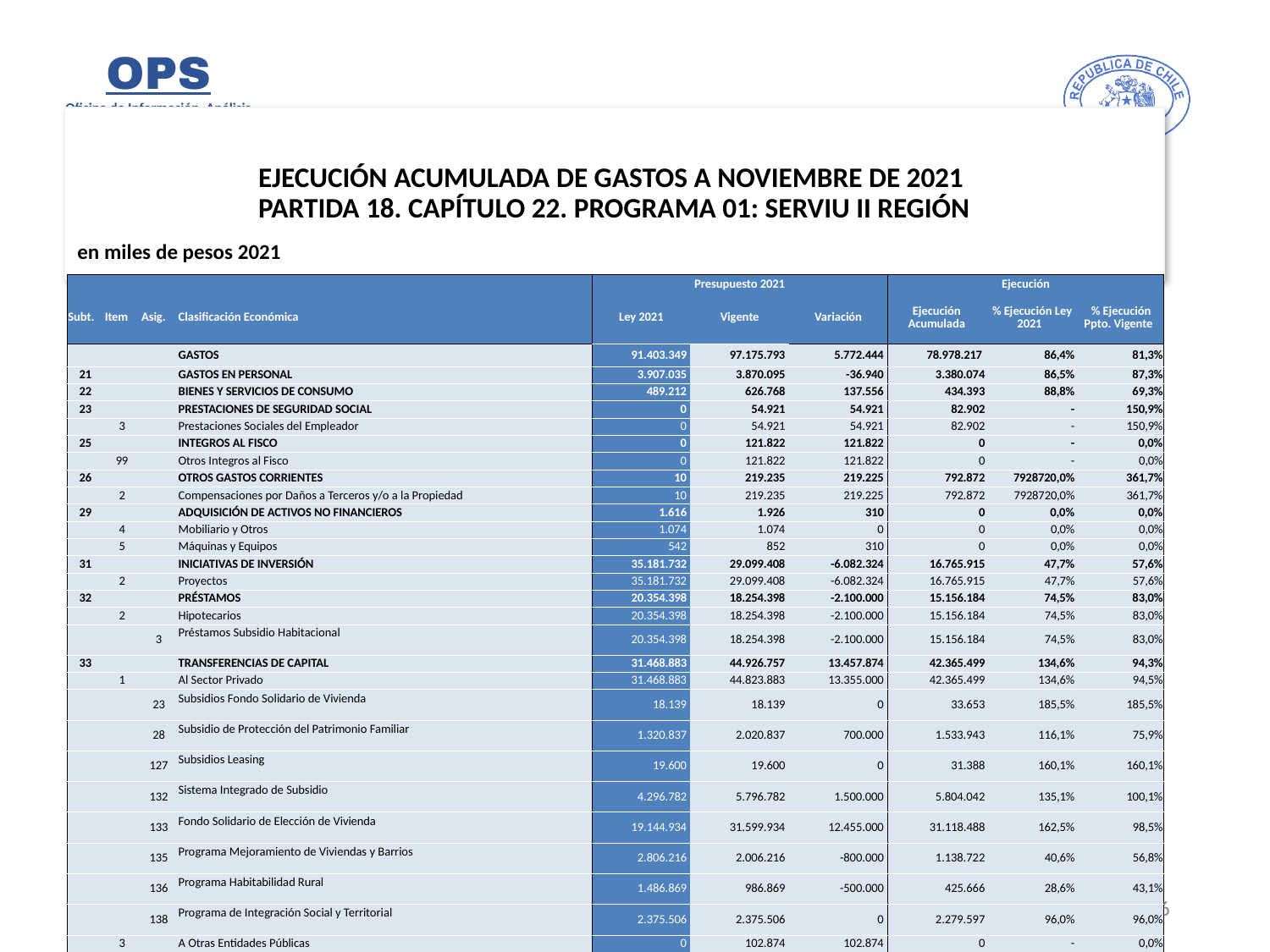

# EJECUCIÓN ACUMULADA DE GASTOS A NOVIEMBRE DE 2021 PARTIDA 18. CAPÍTULO 22. PROGRAMA 01: SERVIU II REGIÓN
en miles de pesos 2021
|  |  |  |  | Presupuesto 2021 |  |  | Ejecución |  |  |
| --- | --- | --- | --- | --- | --- | --- | --- | --- | --- |
| Subt. | Item | Asig. | Clasificación Económica | Ley 2021 | Vigente | Variación | Ejecución Acumulada | % Ejecución Ley 2021 | % Ejecución Ppto. Vigente |
|  |  |  | GASTOS | 91.403.349 | 97.175.793 | 5.772.444 | 78.978.217 | 86,4% | 81,3% |
| 21 |  |  | GASTOS EN PERSONAL | 3.907.035 | 3.870.095 | -36.940 | 3.380.074 | 86,5% | 87,3% |
| 22 |  |  | BIENES Y SERVICIOS DE CONSUMO | 489.212 | 626.768 | 137.556 | 434.393 | 88,8% | 69,3% |
| 23 |  |  | PRESTACIONES DE SEGURIDAD SOCIAL | 0 | 54.921 | 54.921 | 82.902 | - | 150,9% |
|  | 3 |  | Prestaciones Sociales del Empleador | 0 | 54.921 | 54.921 | 82.902 | - | 150,9% |
| 25 |  |  | INTEGROS AL FISCO | 0 | 121.822 | 121.822 | 0 | - | 0,0% |
|  | 99 |  | Otros Integros al Fisco | 0 | 121.822 | 121.822 | 0 | - | 0,0% |
| 26 |  |  | OTROS GASTOS CORRIENTES | 10 | 219.235 | 219.225 | 792.872 | 7928720,0% | 361,7% |
|  | 2 |  | Compensaciones por Daños a Terceros y/o a la Propiedad | 10 | 219.235 | 219.225 | 792.872 | 7928720,0% | 361,7% |
| 29 |  |  | ADQUISICIÓN DE ACTIVOS NO FINANCIEROS | 1.616 | 1.926 | 310 | 0 | 0,0% | 0,0% |
|  | 4 |  | Mobiliario y Otros | 1.074 | 1.074 | 0 | 0 | 0,0% | 0,0% |
|  | 5 |  | Máquinas y Equipos | 542 | 852 | 310 | 0 | 0,0% | 0,0% |
| 31 |  |  | INICIATIVAS DE INVERSIÓN | 35.181.732 | 29.099.408 | -6.082.324 | 16.765.915 | 47,7% | 57,6% |
|  | 2 |  | Proyectos | 35.181.732 | 29.099.408 | -6.082.324 | 16.765.915 | 47,7% | 57,6% |
| 32 |  |  | PRÉSTAMOS | 20.354.398 | 18.254.398 | -2.100.000 | 15.156.184 | 74,5% | 83,0% |
|  | 2 |  | Hipotecarios | 20.354.398 | 18.254.398 | -2.100.000 | 15.156.184 | 74,5% | 83,0% |
|  |  | 3 | Préstamos Subsidio Habitacional | 20.354.398 | 18.254.398 | -2.100.000 | 15.156.184 | 74,5% | 83,0% |
| 33 |  |  | TRANSFERENCIAS DE CAPITAL | 31.468.883 | 44.926.757 | 13.457.874 | 42.365.499 | 134,6% | 94,3% |
|  | 1 |  | Al Sector Privado | 31.468.883 | 44.823.883 | 13.355.000 | 42.365.499 | 134,6% | 94,5% |
|  |  | 23 | Subsidios Fondo Solidario de Vivienda | 18.139 | 18.139 | 0 | 33.653 | 185,5% | 185,5% |
|  |  | 28 | Subsidio de Protección del Patrimonio Familiar | 1.320.837 | 2.020.837 | 700.000 | 1.533.943 | 116,1% | 75,9% |
|  |  | 127 | Subsidios Leasing | 19.600 | 19.600 | 0 | 31.388 | 160,1% | 160,1% |
|  |  | 132 | Sistema Integrado de Subsidio | 4.296.782 | 5.796.782 | 1.500.000 | 5.804.042 | 135,1% | 100,1% |
|  |  | 133 | Fondo Solidario de Elección de Vivienda | 19.144.934 | 31.599.934 | 12.455.000 | 31.118.488 | 162,5% | 98,5% |
|  |  | 135 | Programa Mejoramiento de Viviendas y Barrios | 2.806.216 | 2.006.216 | -800.000 | 1.138.722 | 40,6% | 56,8% |
|  |  | 136 | Programa Habitabilidad Rural | 1.486.869 | 986.869 | -500.000 | 425.666 | 28,6% | 43,1% |
|  |  | 138 | Programa de Integración Social y Territorial | 2.375.506 | 2.375.506 | 0 | 2.279.597 | 96,0% | 96,0% |
|  | 3 |  | A Otras Entidades Públicas | 0 | 102.874 | 102.874 | 0 | - | 0,0% |
|  |  | 102 | Municipalidades para el Programa Recuperación de Barrios | 0 | 102.874 | 102.874 | 0 | - | 0,0% |
| 34 |  |  | SERVICIO DE LA DEUDA | 463 | 463 | 0 | 378 | 81,6% | 81,6% |
|  | 7 |  | Deuda Flotante | 463 | 463 | 0 | 378 | 81,6% | 81,6% |
16